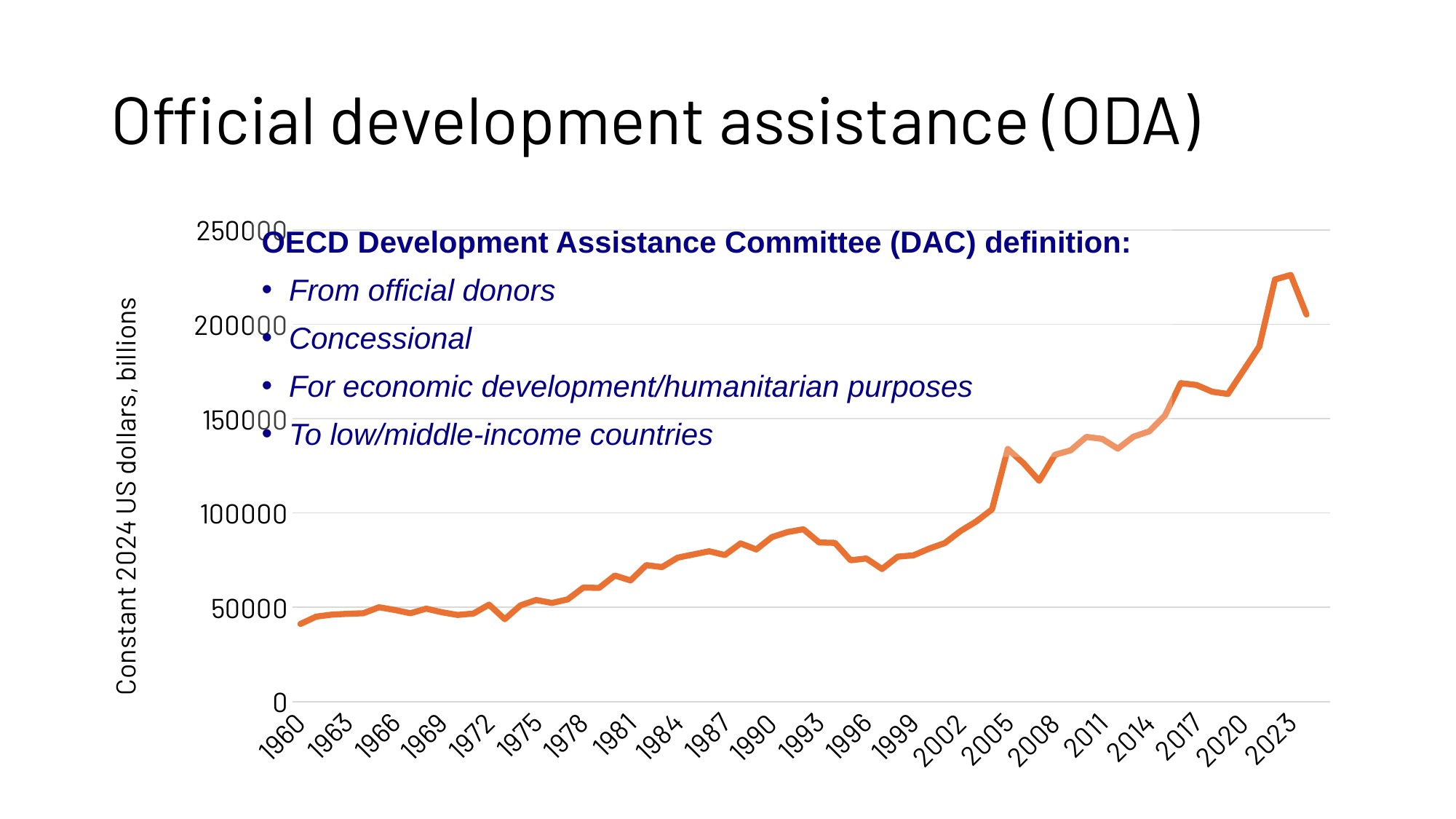

# Official development assistance (ODA)

### Chart

| Category | Aid (ODA) disbursements to countries and regions (USD millions, 2024 prices) - adjusted to 2023 = 212.1 billion |
|---|---|
| 1960 | 41165.6 |
| 1961 | 45054.49 |
| 1962 | 46136.81 |
| 1963 | 46552.5 |
| 1964 | 46851.86 |
| 1965 | 50030.22 |
| 1966 | 48579.08 |
| 1967 | 46852.31 |
| 1968 | 49294.98 |
| 1969 | 47375.24 |
| 1970 | 45951.4 |
| 1971 | 46707.07 |
| 1972 | 51412.28 |
| 1973 | 43716.81 |
| 1974 | 51037.65 |
| 1975 | 53866.36 |
| 1976 | 52314.6 |
| 1977 | 54189.68 |
| 1978 | 60479.79 |
| 1979 | 60281.42 |
| 1980 | 66835.05 |
| 1981 | 64231.89 |
| 1982 | 72363.09 |
| 1983 | 71298.39 |
| 1984 | 76317.37 |
| 1985 | 78022.42 |
| 1986 | 79708.88 |
| 1987 | 77701.33 |
| 1988 | 83860.04 |
| 1989 | 80661.52 |
| 1990 | 87233.68 |
| 1991 | 89888.67 |
| 1992 | 91374.52 |
| 1993 | 84358.71 |
| 1994 | 84150.23 |
| 1995 | 74932.72 |
| 1996 | 75892.82 |
| 1997 | 70300.25 |
| 1998 | 76845.69 |
| 1999 | 77556.92 |
| 2000 | 81099.34 |
| 2001 | 84080.65 |
| 2002 | 90463.05 |
| 2003 | 95525.89 |
| 2004 | 101921.69 |
| 2005 | 133947.85 |
| 2006 | 126350.1 |
| 2007 | 117068.58 |
| 2008 | 130875.98 |
| 2009 | 133203.38 |
| 2010 | 140351.96 |
| 2011 | 139295.38 |
| 2012 | 134109.01 |
| 2013 | 140474.39 |
| 2014 | 143278.82 |
| 2015 | 151673.92 |
| 2016 | 168818.11 |
| 2017 | 167869.98 |
| 2018 | 164294.9 |
| 2019 | 163080.87 |
| 2020 | 175626.93 |
| 2021 | 188207.19 |
| 2022 | 223772.16 |
| 2023 | 226175.24 |
| 2024 | 205202.6 |
| 2025 | None |
OECD Development Assistance Committee (DAC) definition:
From official donors
Concessional
For economic development/humanitarian purposes
To low/middle-income countries